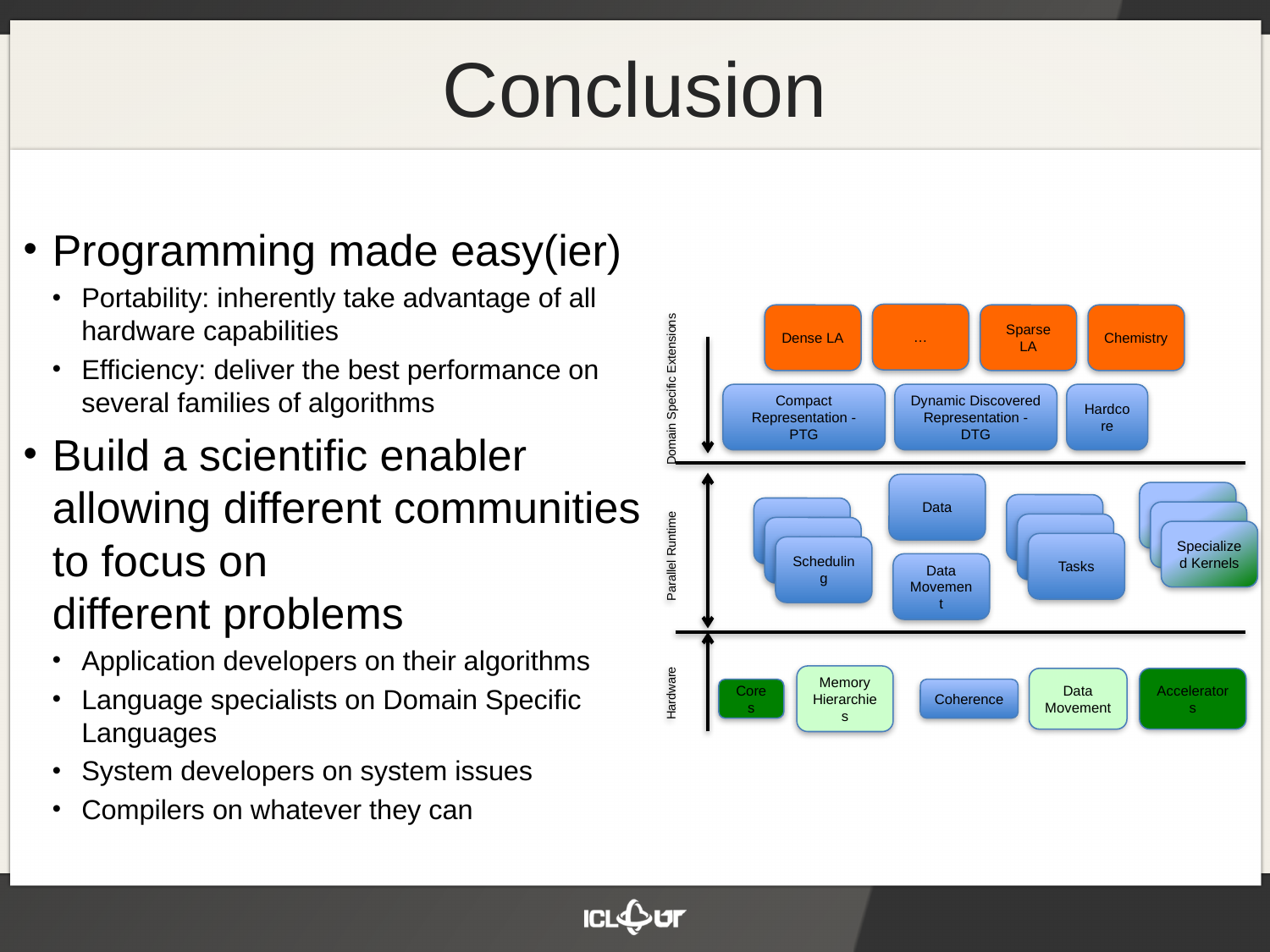

# Conclusion
Programming made easy(ier)
Portability: inherently take advantage of all hardware capabilities
Efficiency: deliver the best performance on several families of algorithms
Build a scientific enabler allowing different communities to focus on
different problems
Application developers on their algorithms
Language specialists on Domain Specific Languages
System developers on system issues
Compilers on whatever they can
…
Dense LA
Sparse LA
Chemistry
Domain Specific Extensions
Compact Representation - PTG
Dynamic Discovered Representation - DTG
Hardcore
Data
SpecializedKernels
SpecializedKernels
Specialized Kernels
Tasks
Tasks
Tasks
Scheduling
Scheduling
Scheduling
Parallel Runtime
Data Movement
Hardware
Memory Hierarchies
Data Movement
Accelerators
Cores
Coherence